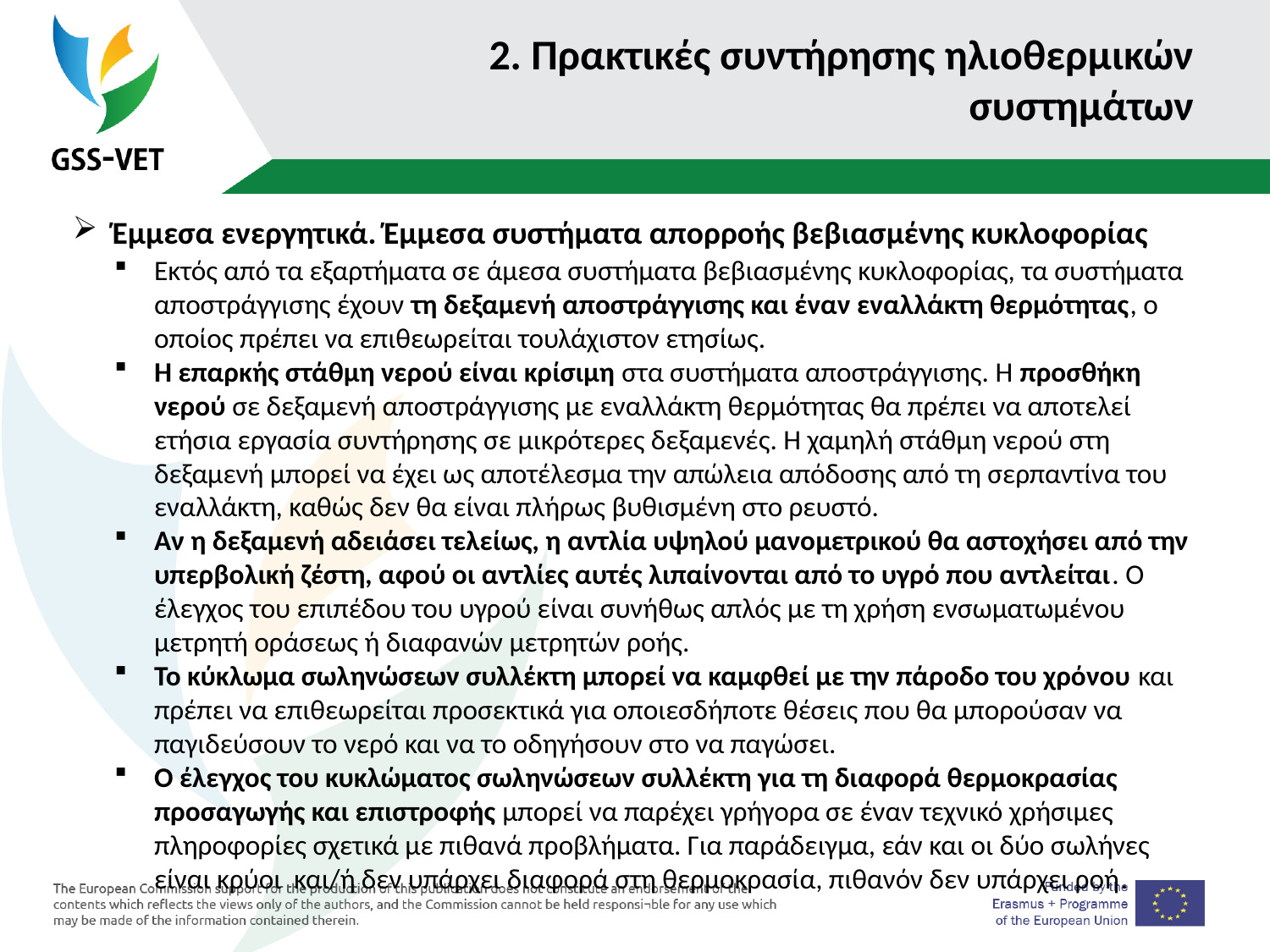

# 2. Πρακτικές συντήρησης ηλιοθερμικών συστημάτων
Έμμεσα ενεργητικά. Έμμεσα συστήματα απορροής βεβιασμένης κυκλοφορίας
Εκτός από τα εξαρτήματα σε άμεσα συστήματα βεβιασμένης κυκλοφορίας, τα συστήματα αποστράγγισης έχουν τη δεξαμενή αποστράγγισης και έναν εναλλάκτη θερμότητας, ο οποίος πρέπει να επιθεωρείται τουλάχιστον ετησίως.
Η επαρκής στάθμη νερού είναι κρίσιμη στα συστήματα αποστράγγισης. Η προσθήκη νερού σε δεξαμενή αποστράγγισης με εναλλάκτη θερμότητας θα πρέπει να αποτελεί ετήσια εργασία συντήρησης σε μικρότερες δεξαμενές. Η χαμηλή στάθμη νερού στη δεξαμενή μπορεί να έχει ως αποτέλεσμα την απώλεια απόδοσης από τη σερπαντίνα του εναλλάκτη, καθώς δεν θα είναι πλήρως βυθισμένη στο ρευστό.
Αν η δεξαμενή αδειάσει τελείως, η αντλία υψηλού μανομετρικού θα αστοχήσει από την υπερβολική ζέστη, αφού οι αντλίες αυτές λιπαίνονται από το υγρό που αντλείται. Ο έλεγχος του επιπέδου του υγρού είναι συνήθως απλός με τη χρήση ενσωματωμένου μετρητή οράσεως ή διαφανών μετρητών ροής.
Το κύκλωμα σωληνώσεων συλλέκτη μπορεί να καμφθεί με την πάροδο του χρόνου και πρέπει να επιθεωρείται προσεκτικά για οποιεσδήποτε θέσεις που θα μπορούσαν να παγιδεύσουν το νερό και να το οδηγήσουν στο να παγώσει.
Ο έλεγχος του κυκλώματος σωληνώσεων συλλέκτη για τη διαφορά θερμοκρασίας προσαγωγής και επιστροφής μπορεί να παρέχει γρήγορα σε έναν τεχνικό χρήσιμες πληροφορίες σχετικά με πιθανά προβλήματα. Για παράδειγμα, εάν και οι δύο σωλήνες είναι κρύοι  και/ή δεν υπάρχει διαφορά στη θερμοκρασία, πιθανόν δεν υπάρχει ροή.